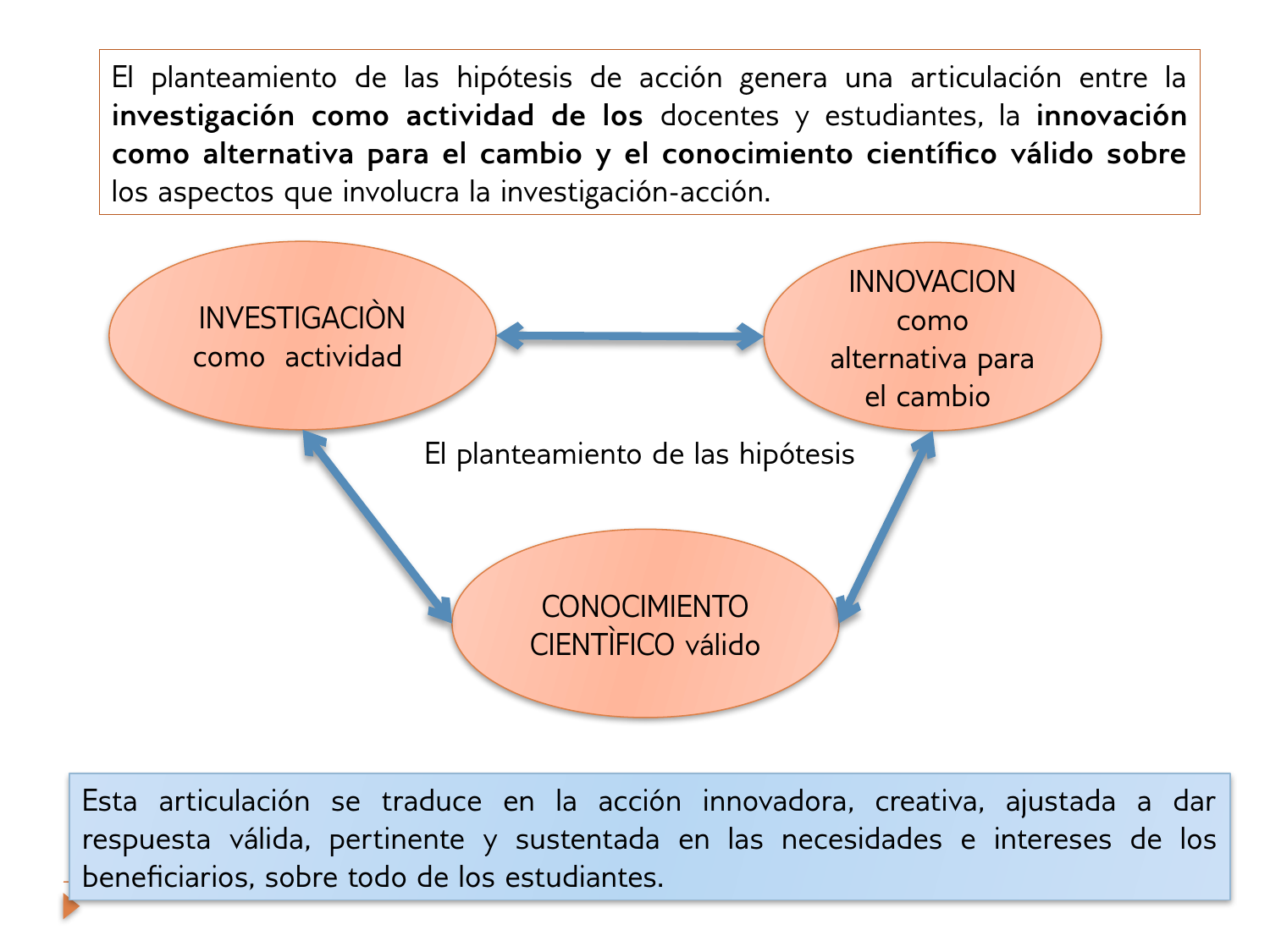

El planteamiento de las hipótesis de acción genera una articulación entre la investigación como actividad de los docentes y estudiantes, la innovación como alternativa para el cambio y el conocimiento científico válido sobre los aspectos que involucra la investigación-acción.
INVESTIGACIÒN como  actividad
INNOVACION como alternativa para el cambio
El planteamiento de las hipótesis
CONOCIMIENTO CIENTÌFICO válido
Esta articulación se traduce en la acción innovadora, creativa, ajustada a dar respuesta válida, pertinente y sustentada en las necesidades e intereses de los beneficiarios, sobre todo de los estudiantes.